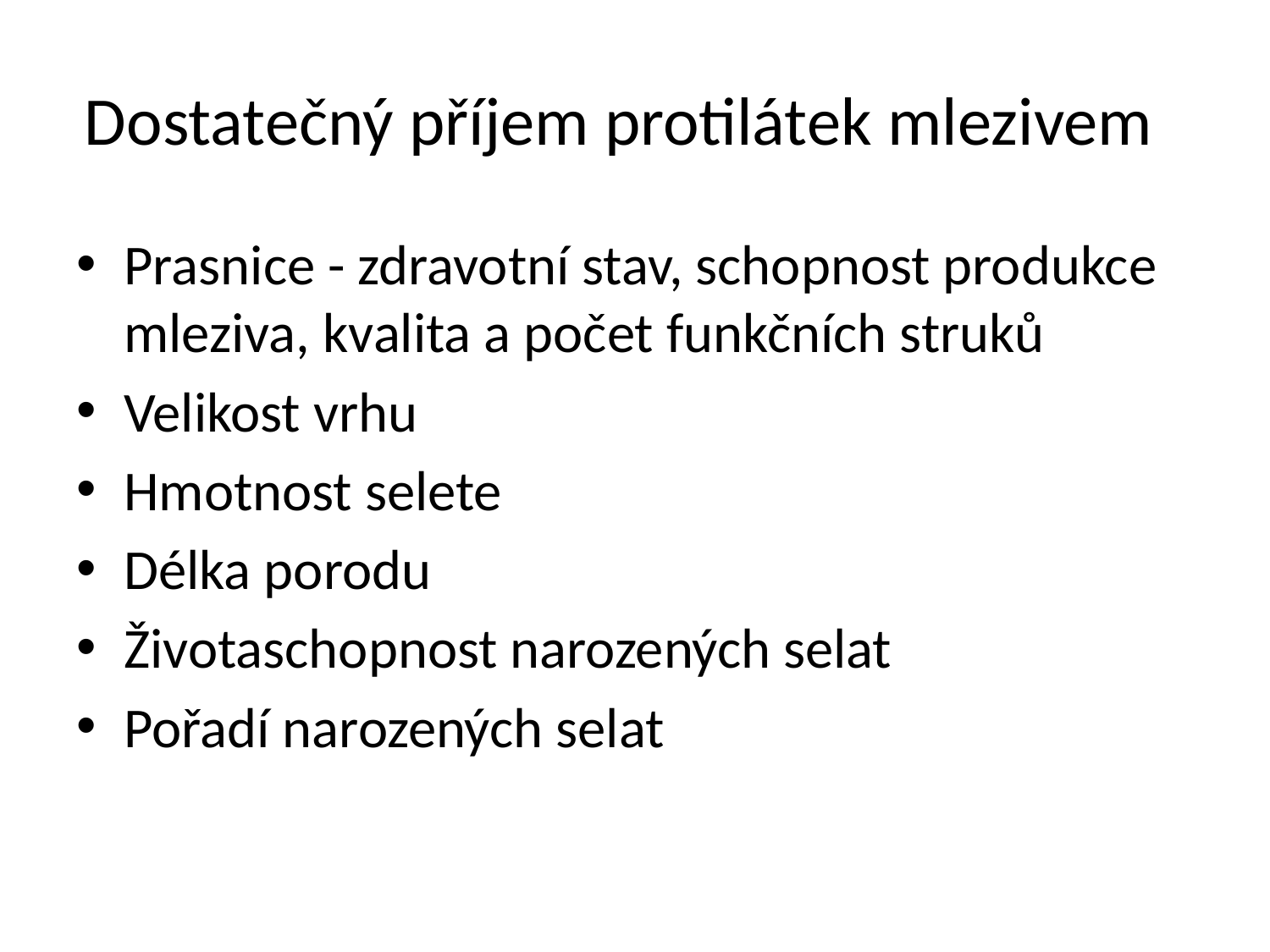

# Dostatečný příjem protilátek mlezivem
Prasnice - zdravotní stav, schopnost produkce mleziva, kvalita a počet funkčních struků
Velikost vrhu
Hmotnost selete
Délka porodu
Životaschopnost narozených selat
Pořadí narozených selat